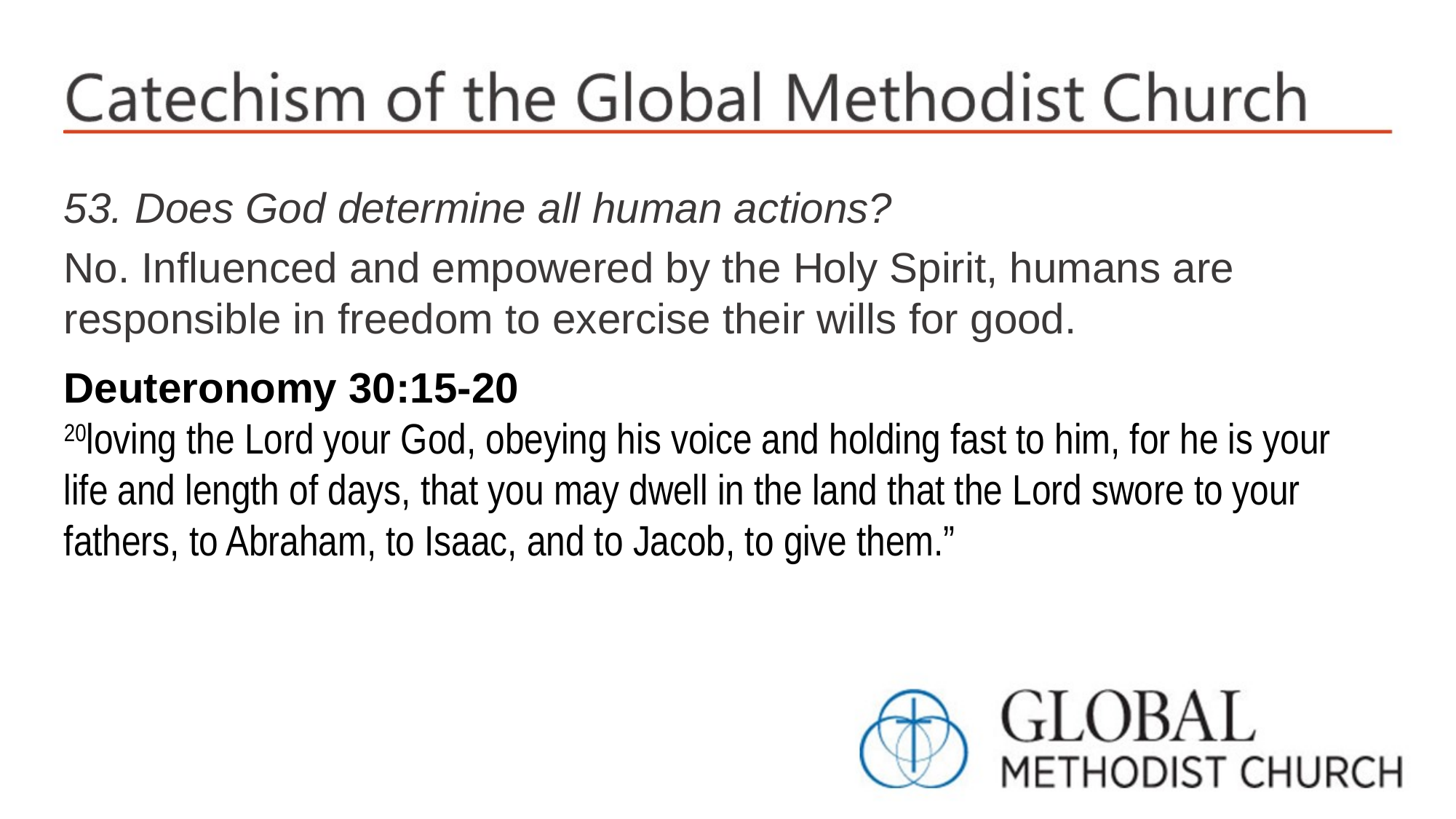

53. Does God determine all human actions?
No. Influenced and empowered by the Holy Spirit, humans are responsible in freedom to exercise their wills for good.
Deuteronomy 30:15-20
20loving the Lord your God, obeying his voice and holding fast to him, for he is your life and length of days, that you may dwell in the land that the Lord swore to your fathers, to Abraham, to Isaac, and to Jacob, to give them.”